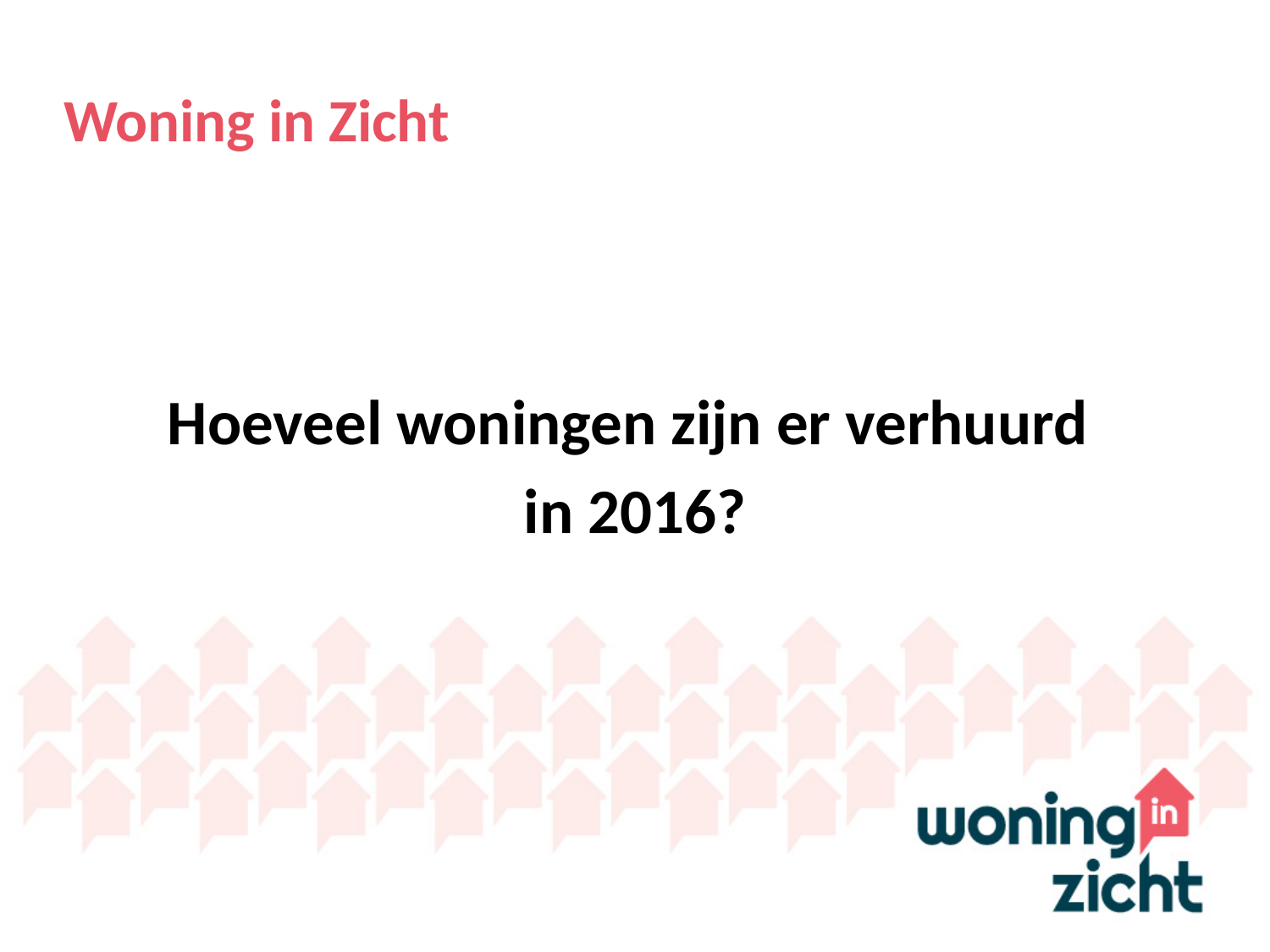

# Woning in Zicht

Hoeveel woningen zijn er verhuurd
in 2016?